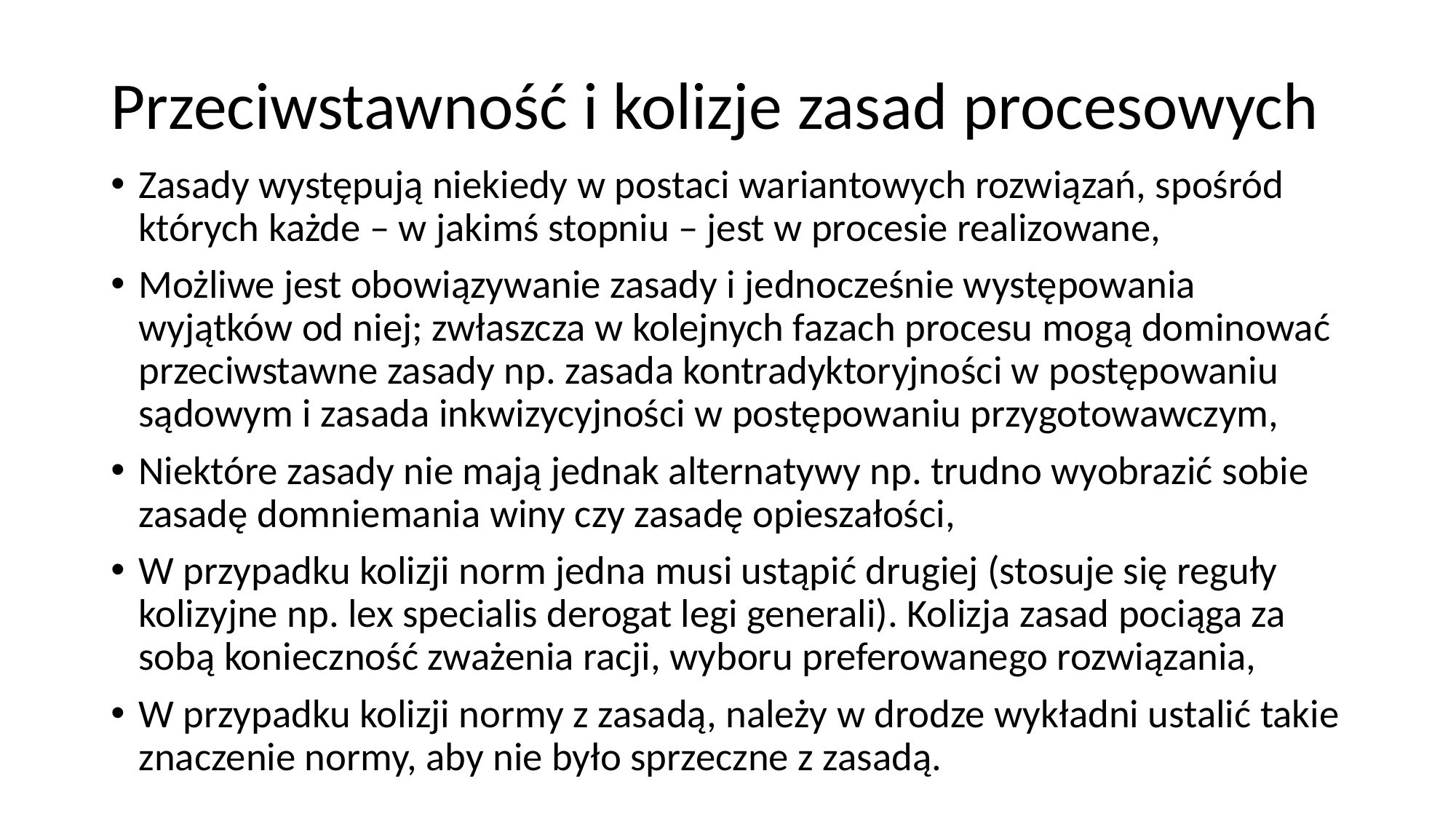

# Przeciwstawność i kolizje zasad procesowych
Zasady występują niekiedy w postaci wariantowych rozwiązań, spośród których każde – w jakimś stopniu – jest w procesie realizowane,
Możliwe jest obowiązywanie zasady i jednocześnie występowania wyjątków od niej; zwłaszcza w kolejnych fazach procesu mogą dominować przeciwstawne zasady np. zasada kontradyktoryjności w postępowaniu sądowym i zasada inkwizycyjności w postępowaniu przygotowawczym,
Niektóre zasady nie mają jednak alternatywy np. trudno wyobrazić sobie zasadę domniemania winy czy zasadę opieszałości,
W przypadku kolizji norm jedna musi ustąpić drugiej (stosuje się reguły kolizyjne np. lex specialis derogat legi generali). Kolizja zasad pociąga za sobą konieczność zważenia racji, wyboru preferowanego rozwiązania,
W przypadku kolizji normy z zasadą, należy w drodze wykładni ustalić takie znaczenie normy, aby nie było sprzeczne z zasadą.